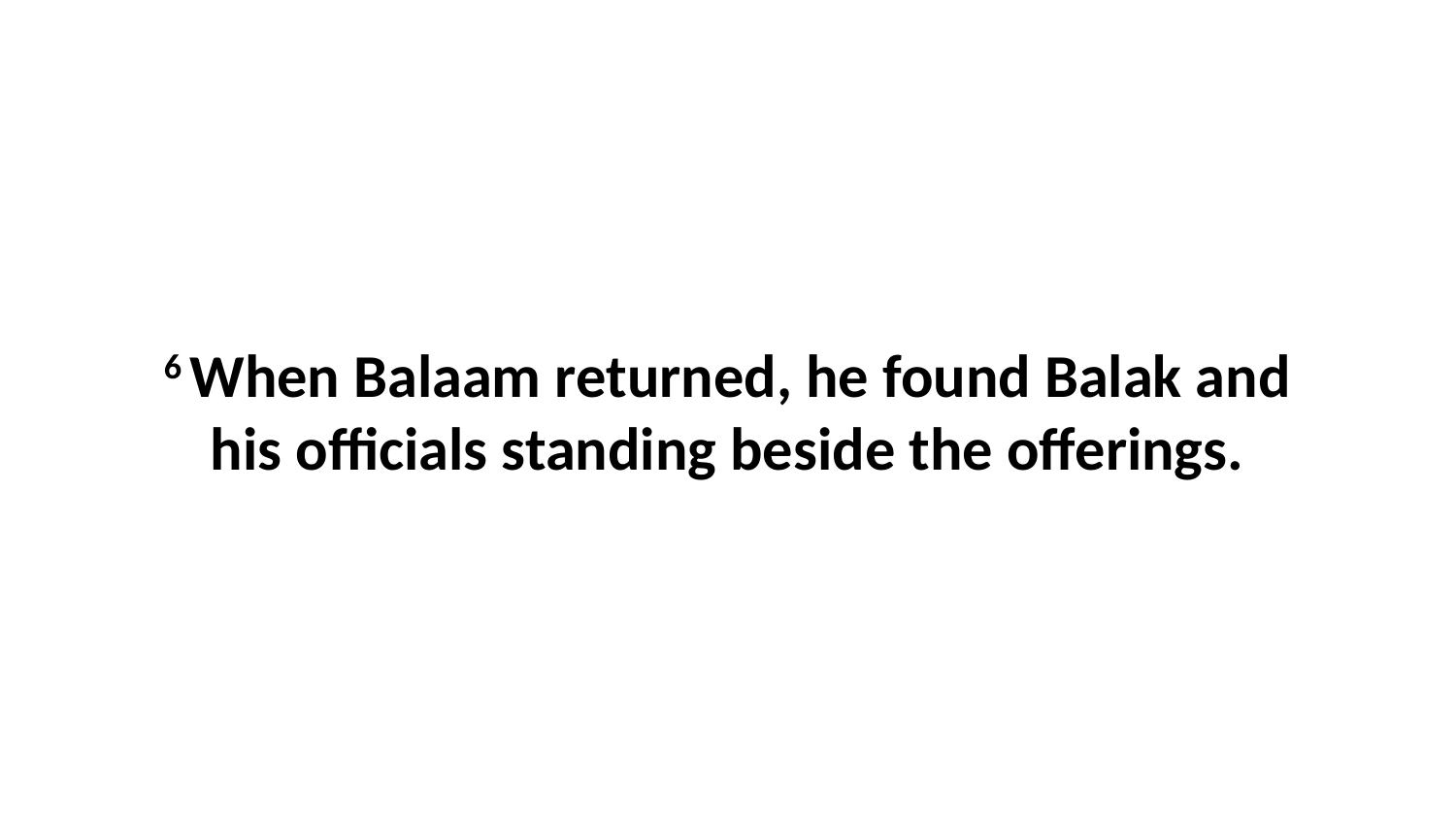

6 When Balaam returned, he found Balak and his officials standing beside the offerings.